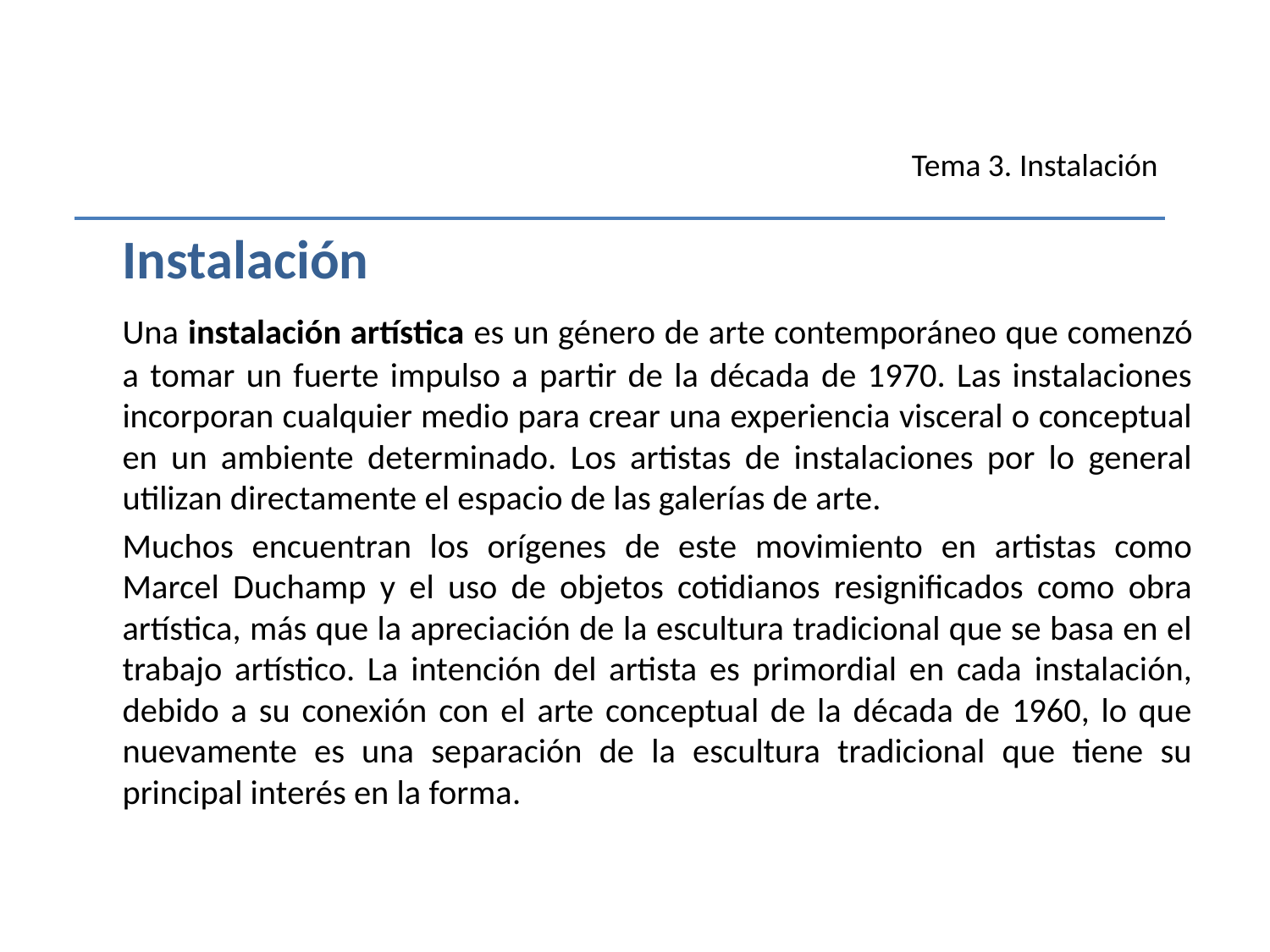

Tema 3. Instalación
	Instalación
	Una instalación artística es un género de arte contemporáneo que comenzó a tomar un fuerte impulso a partir de la década de 1970. Las instalaciones incorporan cualquier medio para crear una experiencia visceral o conceptual en un ambiente determinado. Los artistas de instalaciones por lo general utilizan directamente el espacio de las galerías de arte.
	Muchos encuentran los orígenes de este movimiento en artistas como Marcel Duchamp y el uso de objetos cotidianos resignificados como obra artística, más que la apreciación de la escultura tradicional que se basa en el trabajo artístico. La intención del artista es primordial en cada instalación, debido a su conexión con el arte conceptual de la década de 1960, lo que nuevamente es una separación de la escultura tradicional que tiene su principal interés en la forma.